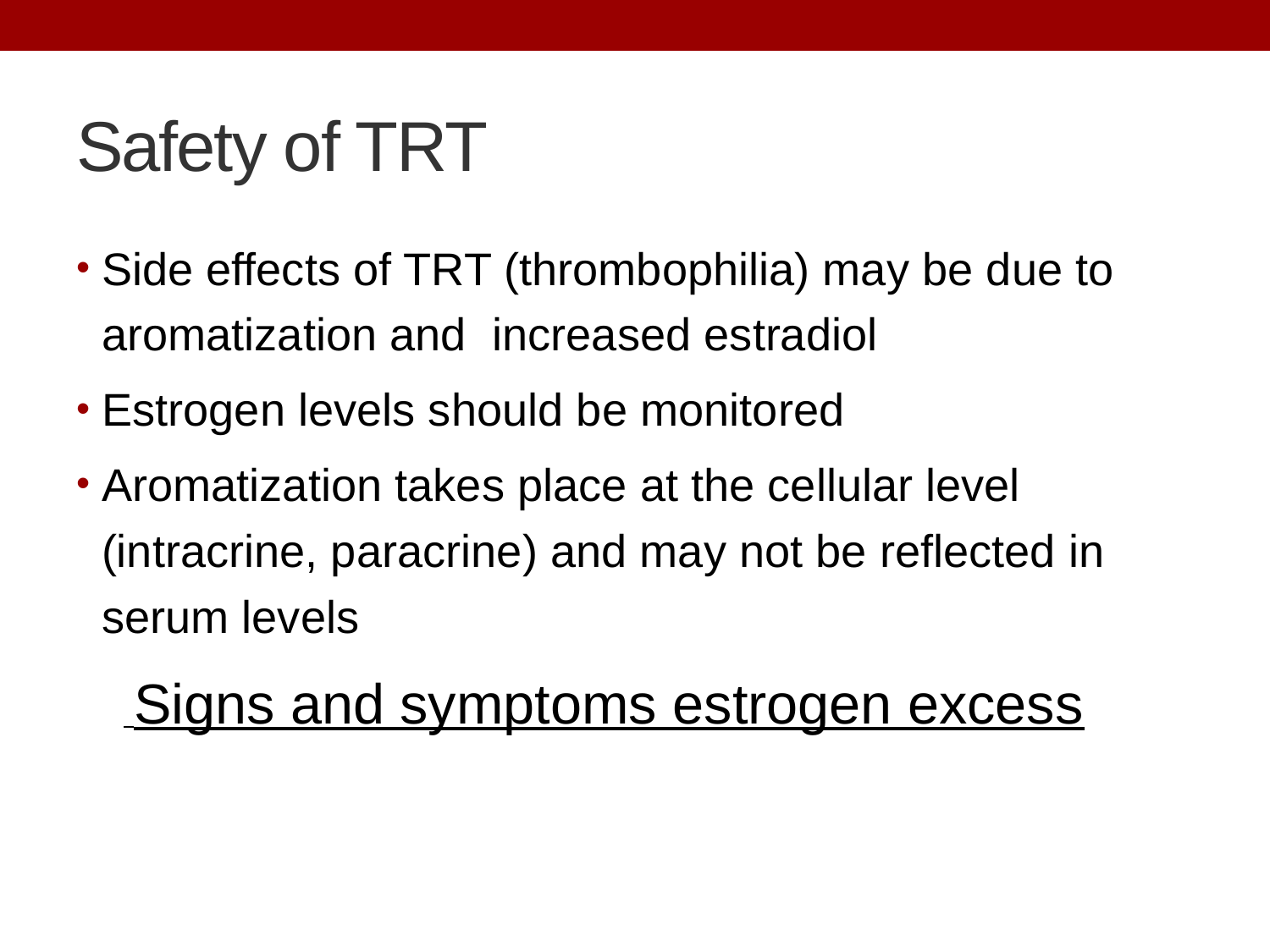

# Safety of TRT
Side effects of TRT (thrombophilia) may be due to aromatization and  increased estradiol
Estrogen levels should be monitored
Aromatization takes place at the cellular level (intracrine, paracrine) and may not be reflected in serum levels
  Signs and symptoms estrogen excess